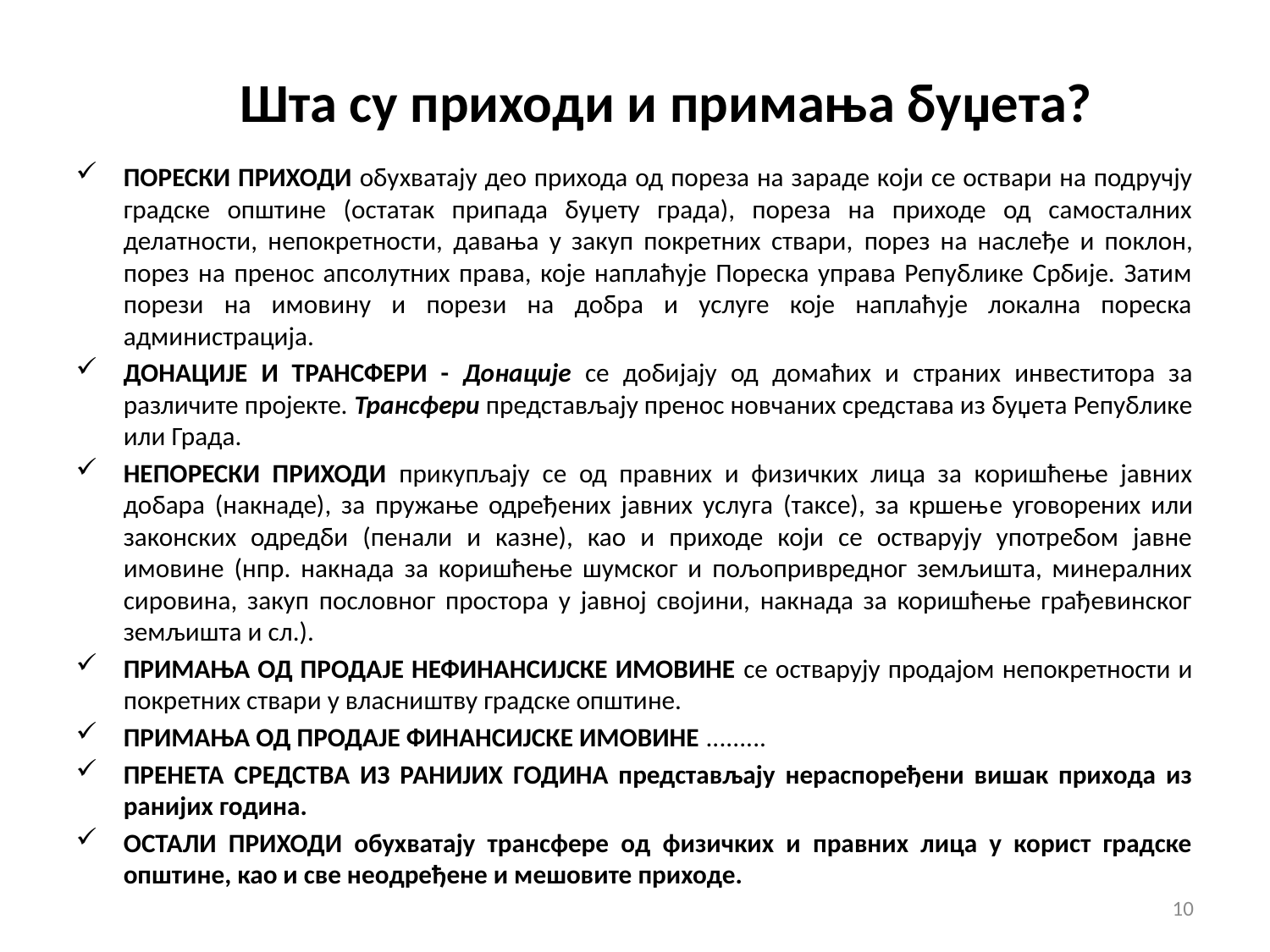

# Шта су приходи и примања буџета?
ПОРЕСКИ ПРИХОДИ обухватају део прихода од пореза на зараде који се оствари на подручју градске општине (остатак припада буџету града), пореза на приходе од самосталних делатности, непокретности, давања у закуп покретних ствари, порез на наслеђе и поклон, порез на пренос апсолутних права, које наплаћује Пореска управа Републике Србије. Затим порези на имовину и порези на добра и услуге које наплаћује локална пореска администрација.
ДОНАЦИЈЕ И ТРАНСФЕРИ - Донације се добијају од домаћих и страних инвеститора за различите пројекте. Трансфери представљају пренос новчаних средстава из буџета Републике или Града.
НЕПОРЕСКИ ПРИХОДИ прикупљају се од правних и физичких лица за коришћење јавних добара (накнаде), за пружање одређених јавних услуга (таксе), за кршењe уговорених или законских одредби (пенали и казне), као и приходе који се остварују употребом јавне имовине (нпр. накнада за коришћење шумског и пољопривредног земљишта, минералних сировина, закуп пословног простора у јавној својини, накнада за коришћење грађевинског земљишта и сл.).
ПРИМАЊА ОД ПРОДАЈЕ НЕФИНАНСИЈСКЕ ИМОВИНЕ се остварују продајом непокретности и покретних ствари у власништву градске општине.
ПРИМАЊА ОД ПРОДАЈЕ ФИНАНСИЈСКЕ ИМОВИНЕ .........
ПРЕНЕТА СРЕДСТВА ИЗ РАНИЈИХ ГОДИНА представљају нераспоређени вишак прихода из ранијих година.
ОСТАЛИ ПРИХОДИ обухватају трансфере од физичких и правних лица у корист градске општине, као и све неодређене и мешовите приходе.

10